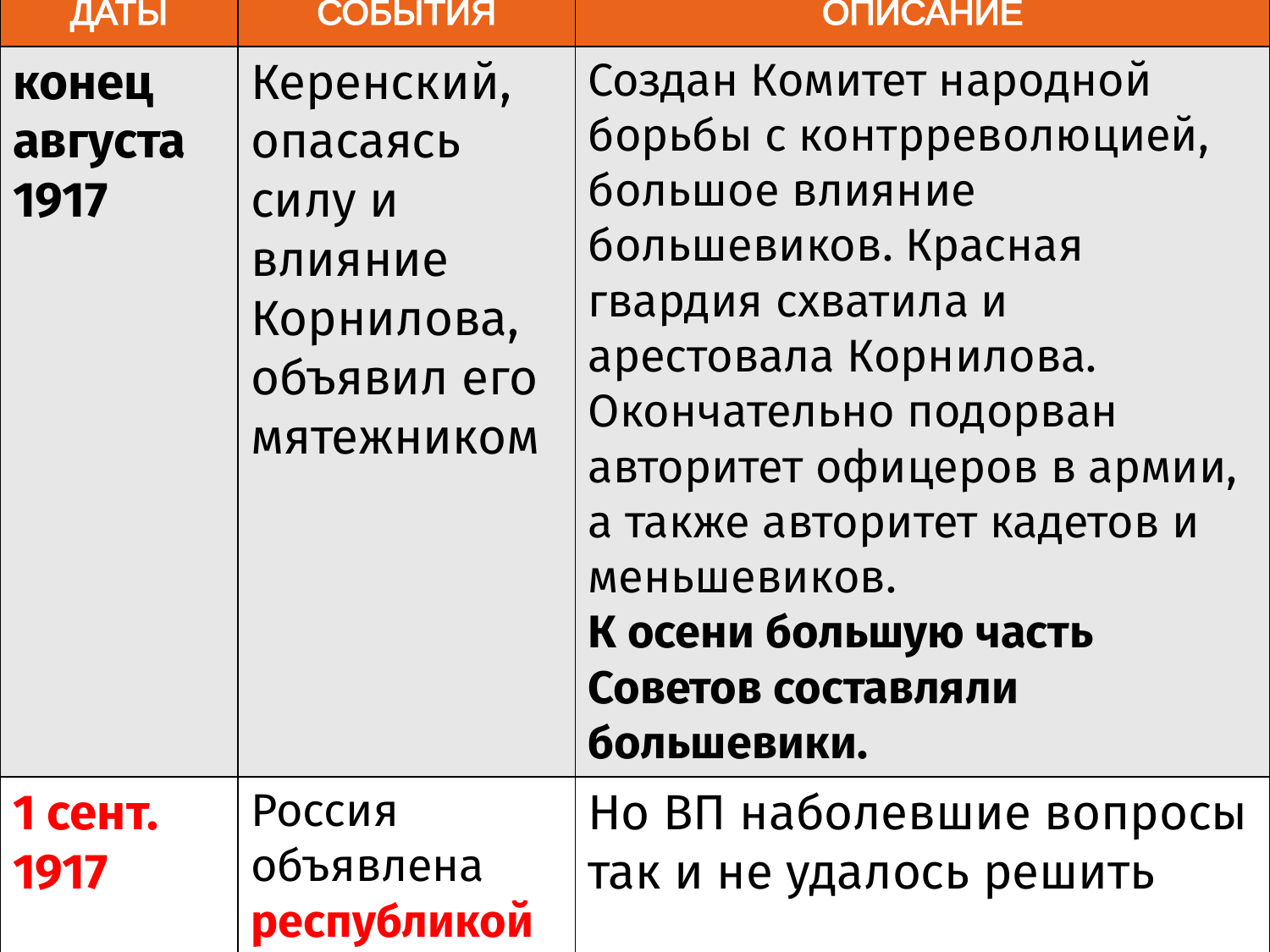

| ДАТЫ | СОБЫТИЯ | ОПИСАНИЕ |
| --- | --- | --- |
| конец августа 1917 | Керенский, опасаясь силу и влияние Корнилова, объявил его мятежником | Создан Комитет народной борьбы с контрреволюцией, большое влияние большевиков. Красная гвардия схватила и арестовала Корнилова. Окончательно подорван авторитет офицеров в армии, а также авторитет кадетов и меньшевиков. К осени большую часть Советов составляли большевики. |
| 1 сент. 1917 | Россия объявлена республикой | Но ВП наболевшие вопросы так и не удалось решить |